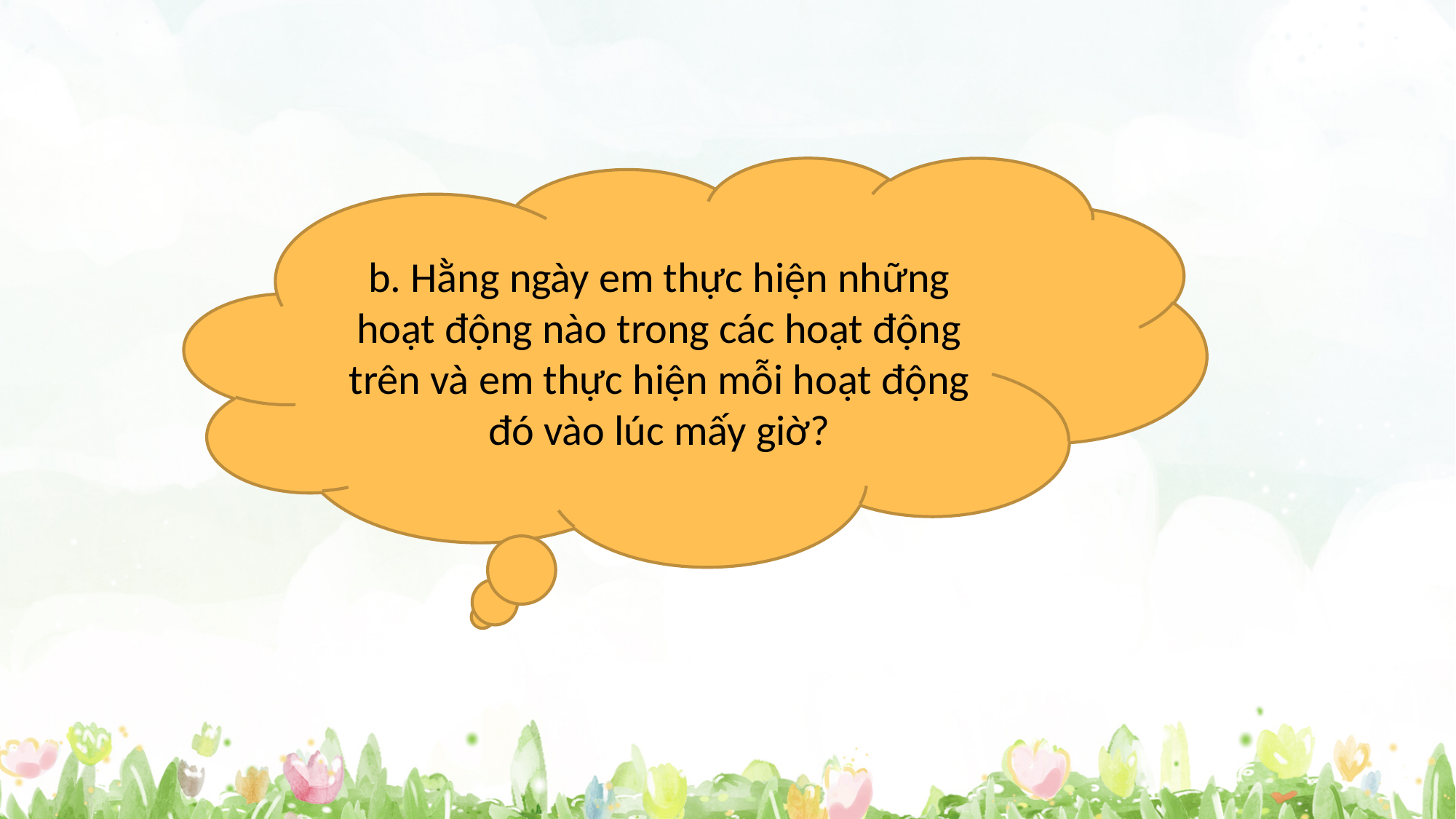

b. Hằng ngày em thực hiện những hoạt động nào trong các hoạt động trên và em thực hiện mỗi hoạt động đó vào lúc mấy giờ?